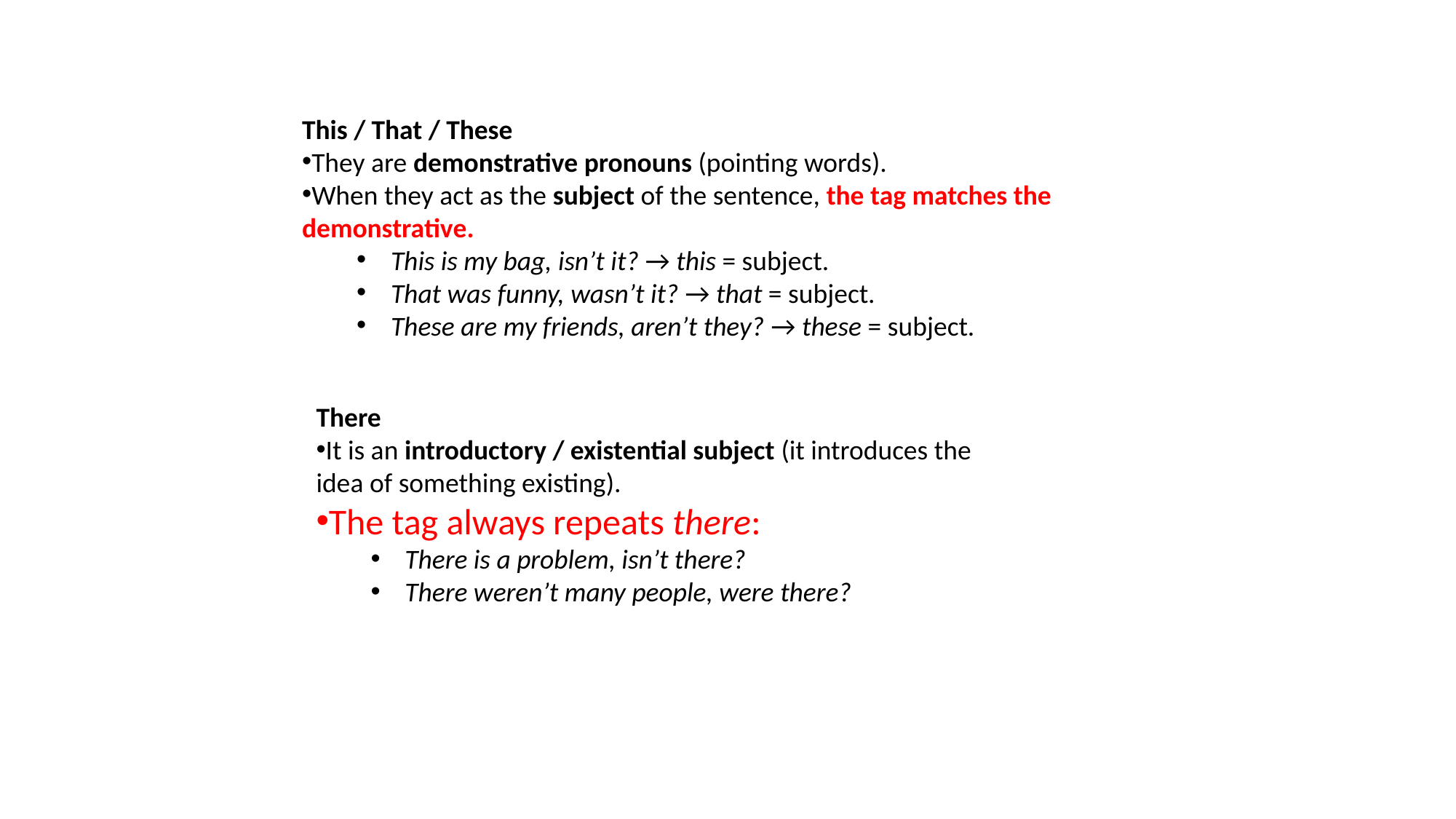

This / That / These
They are demonstrative pronouns (pointing words).
When they act as the subject of the sentence, the tag matches the demonstrative.
This is my bag, isn’t it? → this = subject.
That was funny, wasn’t it? → that = subject.
These are my friends, aren’t they? → these = subject.
There
It is an introductory / existential subject (it introduces the idea of something existing).
The tag always repeats there:
There is a problem, isn’t there?
There weren’t many people, were there?